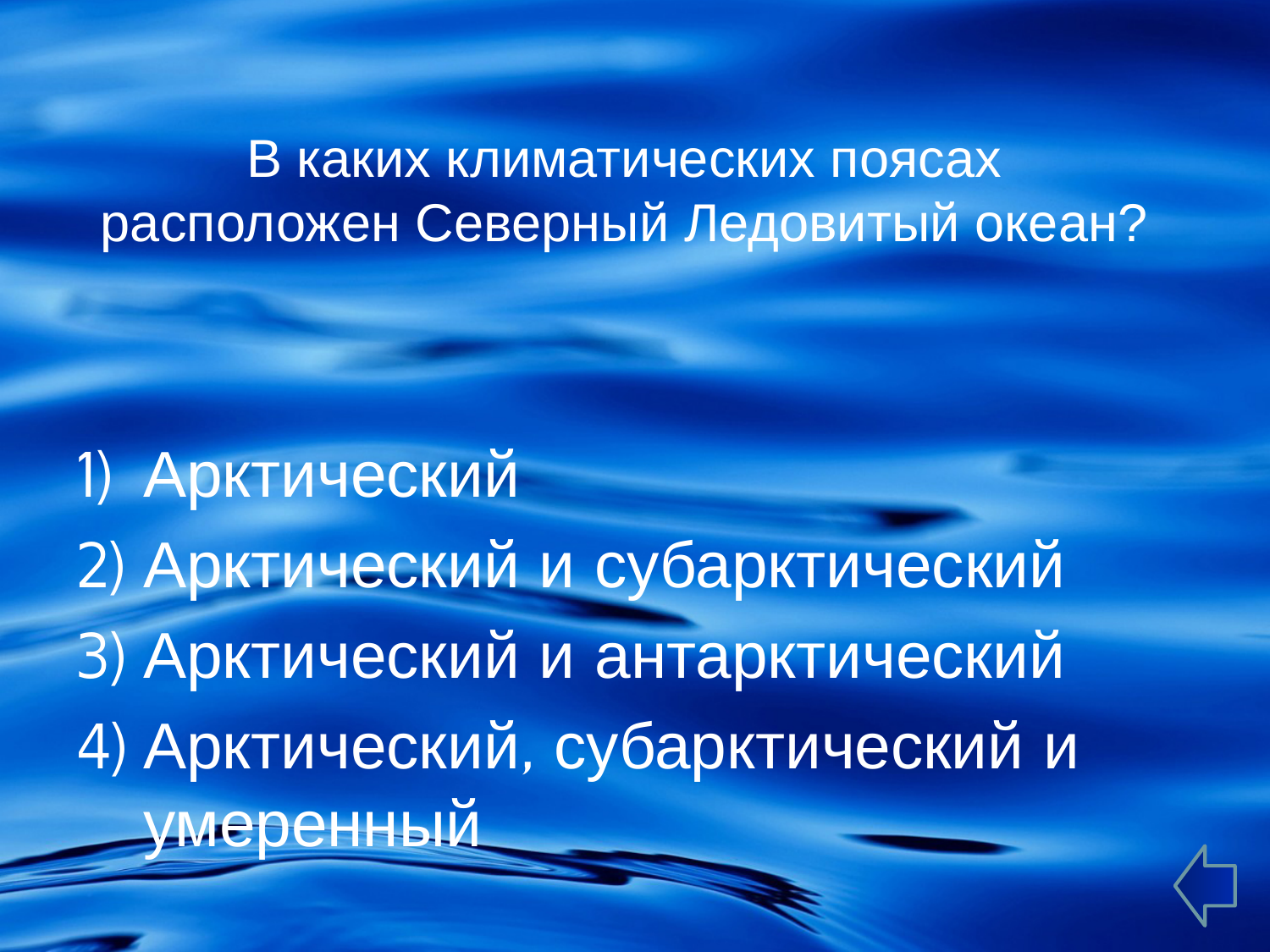

# В каких климатических поясах расположен Северный Ледовитый океан?
Арктический
Арктический и субарктический
Арктический и антарктический
Арктический, субарктический и умеренный